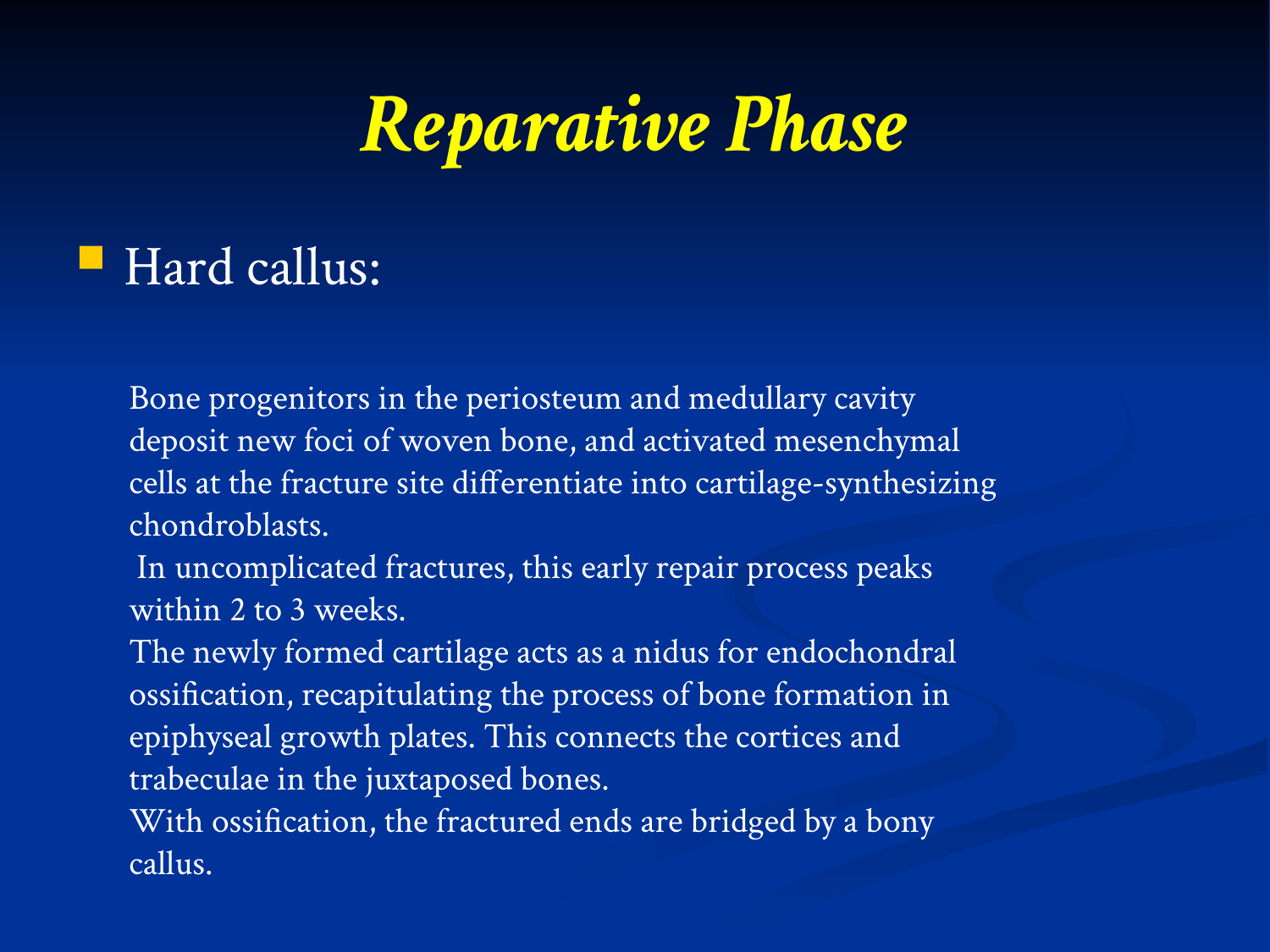

# Reparative Phase
Hard callus:
Bone progenitors in the periosteum and medullary cavity deposit new foci of woven bone, and activated mesenchymal cells at the fracture site differentiate into cartilage-synthesizing chondroblasts.
 In uncomplicated fractures, this early repair process peaks within 2 to 3 weeks.
The newly formed cartilage acts as a nidus for endochondral ossification, recapitulating the process of bone formation in epiphyseal growth plates. This connects the cortices and trabeculae in the juxtaposed bones.
With ossification, the fractured ends are bridged by a bony callus.